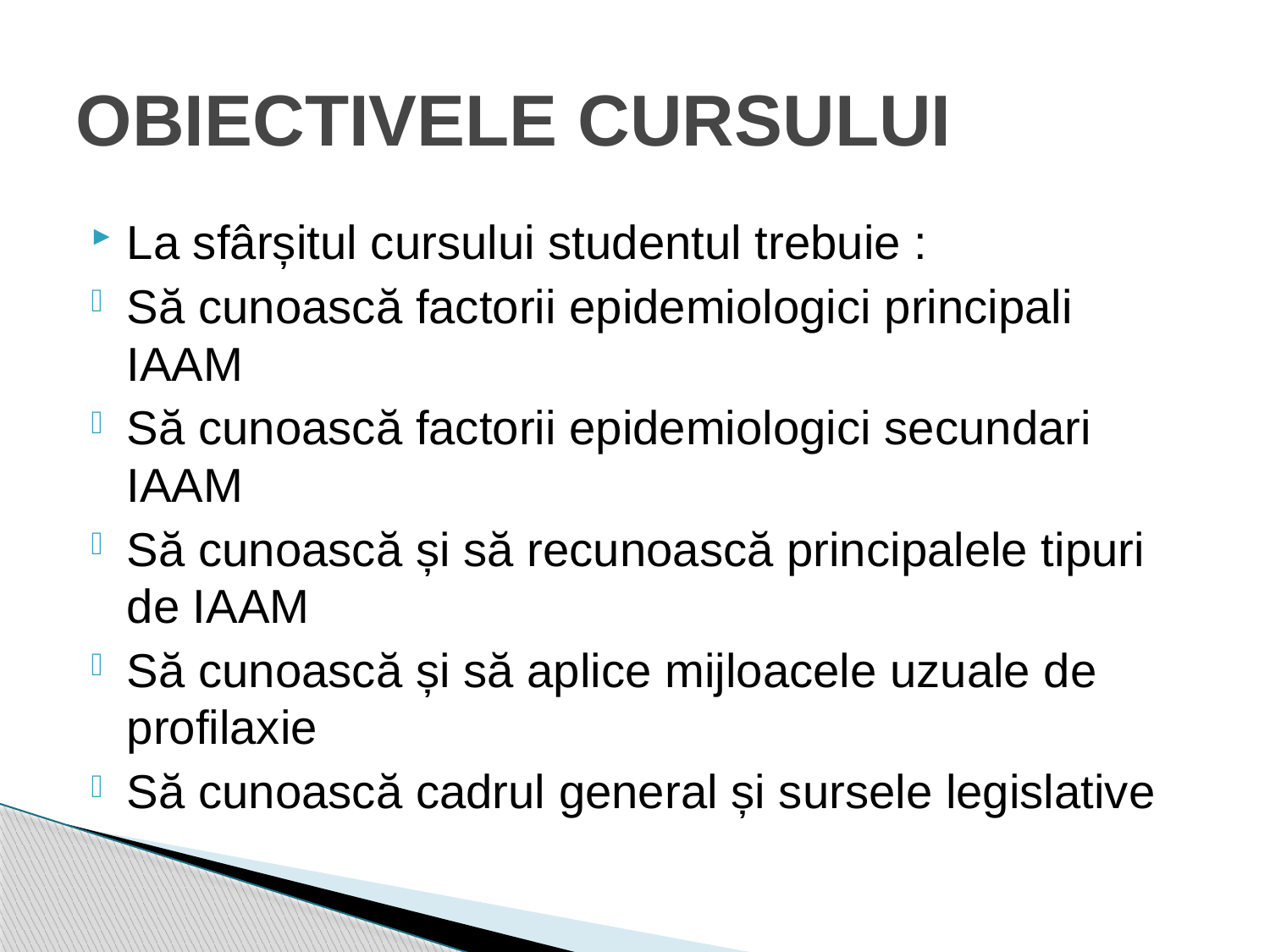

# OBIECTIVELE CURSULUI
La sfârșitul cursului studentul trebuie :
Să cunoască factorii epidemiologici principali IAAM
Să cunoască factorii epidemiologici secundari IAAM
Să cunoască și să recunoască principalele tipuri de IAAM
Să cunoască și să aplice mijloacele uzuale de profilaxie
Să cunoască cadrul general și sursele legislative